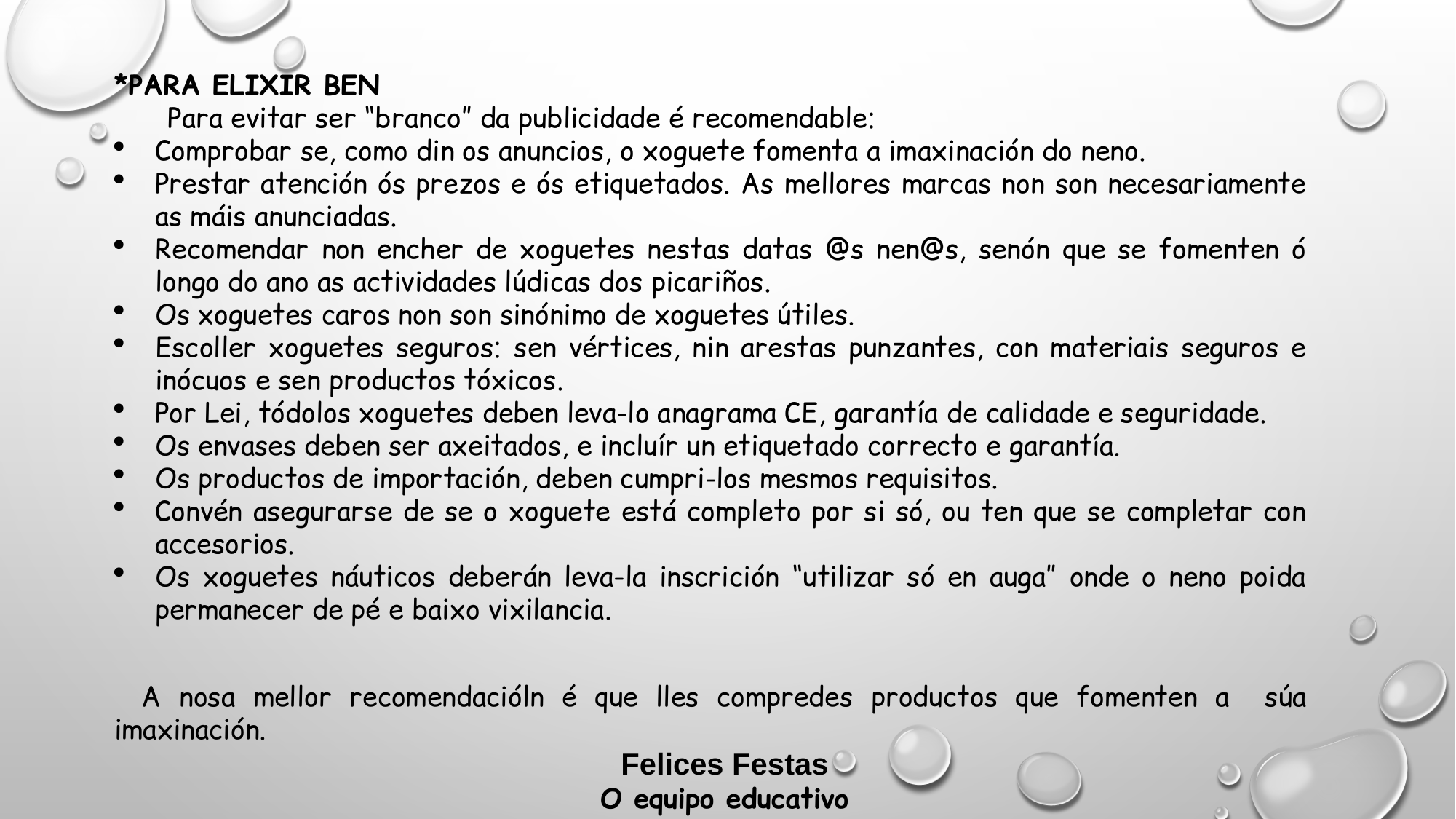

*PARA ELIXIR BEN
Para evitar ser “branco” da publicidade é recomendable:
Comprobar se, como din os anuncios, o xoguete fomenta a imaxinación do neno.
Prestar atención ós prezos e ós etiquetados. As mellores marcas non son necesariamente as máis anunciadas.
Recomendar non encher de xoguetes nestas datas @s nen@s, senón que se fomenten ó longo do ano as actividades lúdicas dos picariños.
Os xoguetes caros non son sinónimo de xoguetes útiles.
Escoller xoguetes seguros: sen vértices, nin arestas punzantes, con materiais seguros e inócuos e sen productos tóxicos.
Por Lei, tódolos xoguetes deben leva-lo anagrama CE, garantía de calidade e seguridade.
Os envases deben ser axeitados, e incluír un etiquetado correcto e garantía.
Os productos de importación, deben cumpri-los mesmos requisitos.
Convén asegurarse de se o xoguete está completo por si só, ou ten que se completar con accesorios.
Os xoguetes náuticos deberán leva-la inscrición “utilizar só en auga” onde o neno poida permanecer de pé e baixo vixilancia.

A nosa mellor recomendacióln é que lles compredes productos que fomenten a  súa imaxinación.
Felices Festas
O equipo educativo